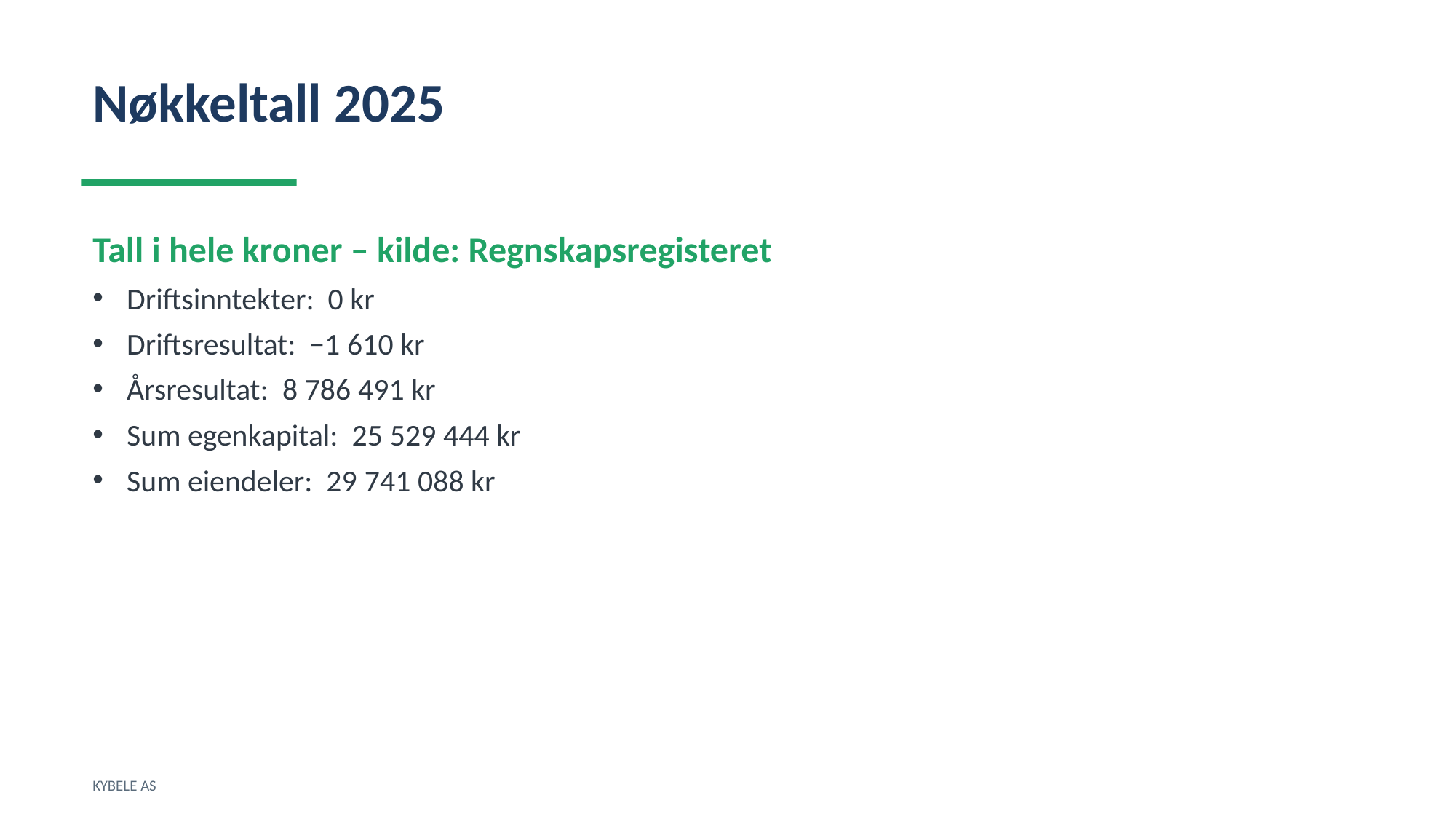

Nøkkeltall 2025

Tall i hele kroner – kilde: Regnskapsregisteret
Driftsinntekter:  0 kr
Driftsresultat:  −1 610 kr
Årsresultat:  8 786 491 kr
Sum egenkapital:  25 529 444 kr
Sum eiendeler:  29 741 088 kr
KYBELE AS